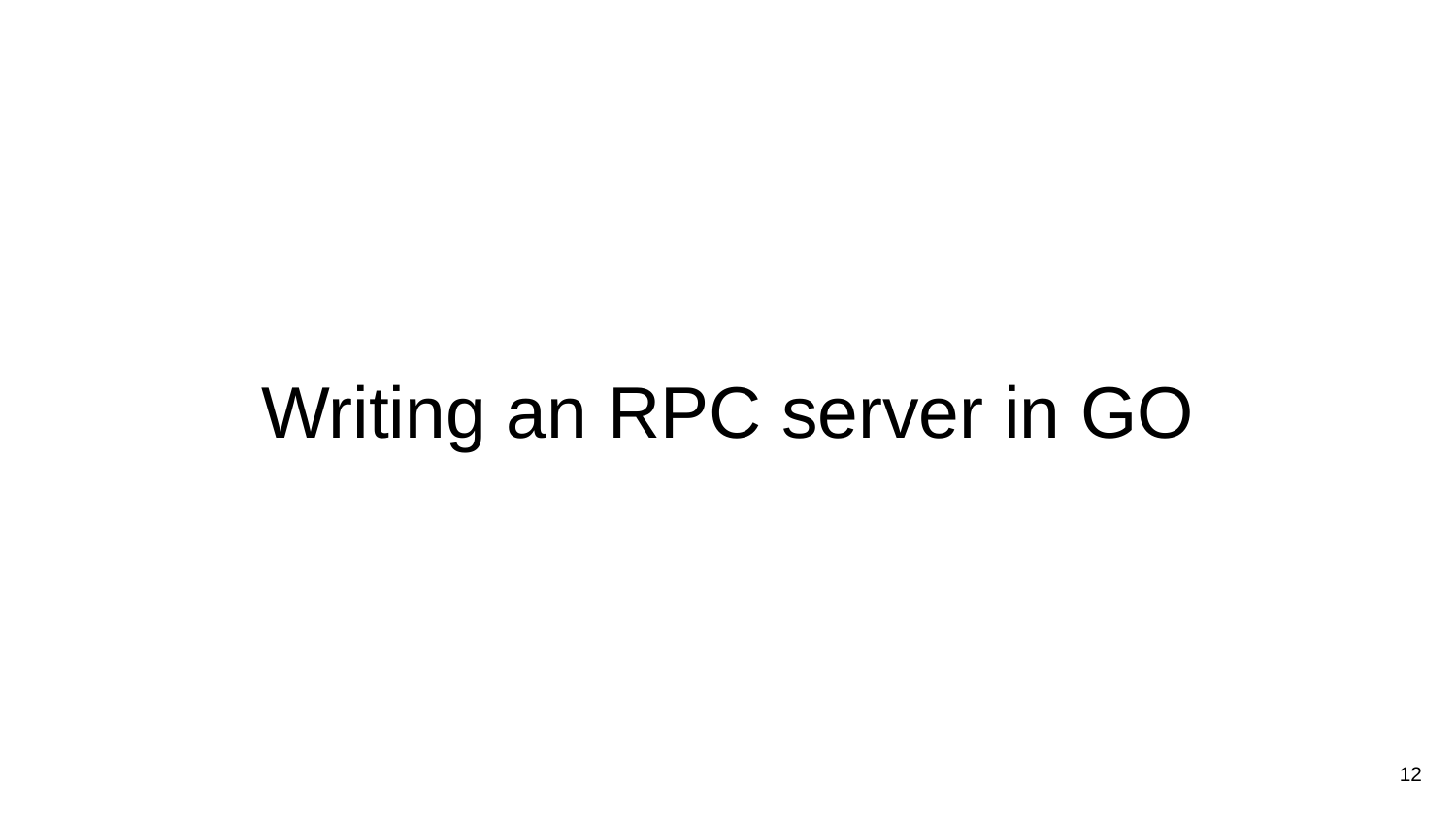

# Writing an RPC server in GO
12